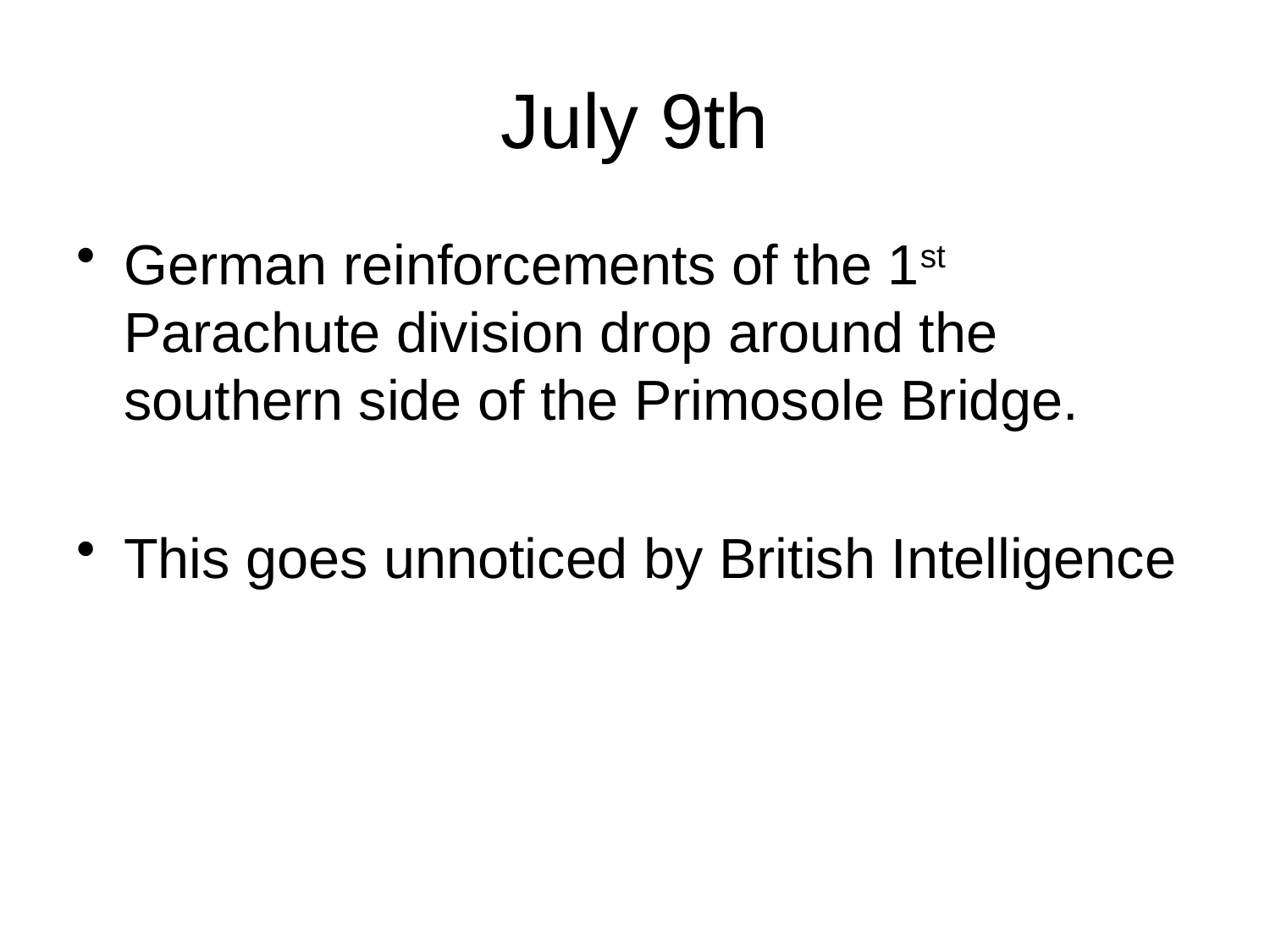

# July 9th
German reinforcements of the 1st Parachute division drop around the southern side of the Primosole Bridge.

This goes unnoticed by British Intelligence